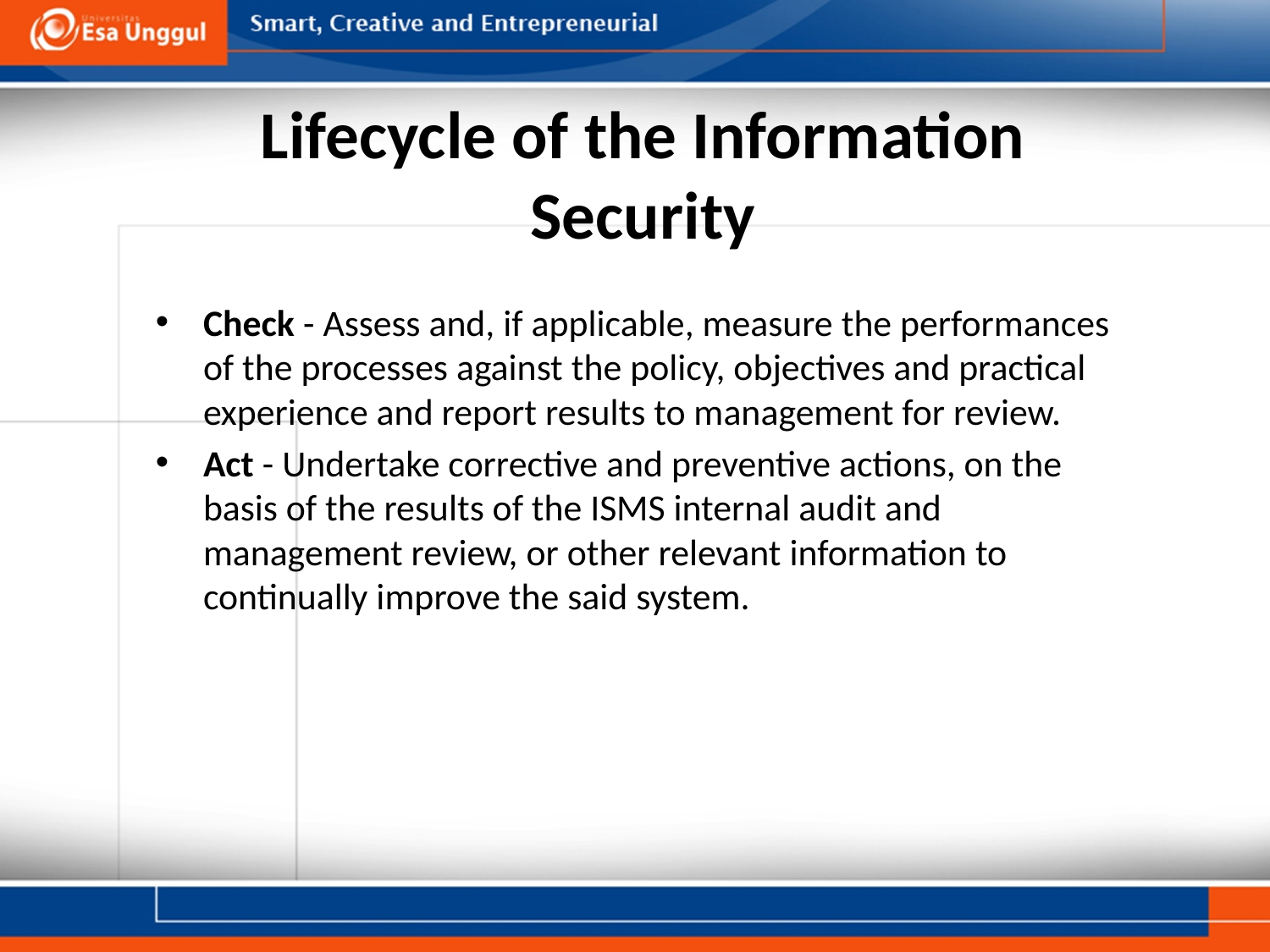

# Lifecycle of the Information Security
Check - Assess and, if applicable, measure the performances of the processes against the policy, objectives and practical experience and report results to management for review.
Act - Undertake corrective and preventive actions, on the basis of the results of the ISMS internal audit and management review, or other relevant information to continually improve the said system.